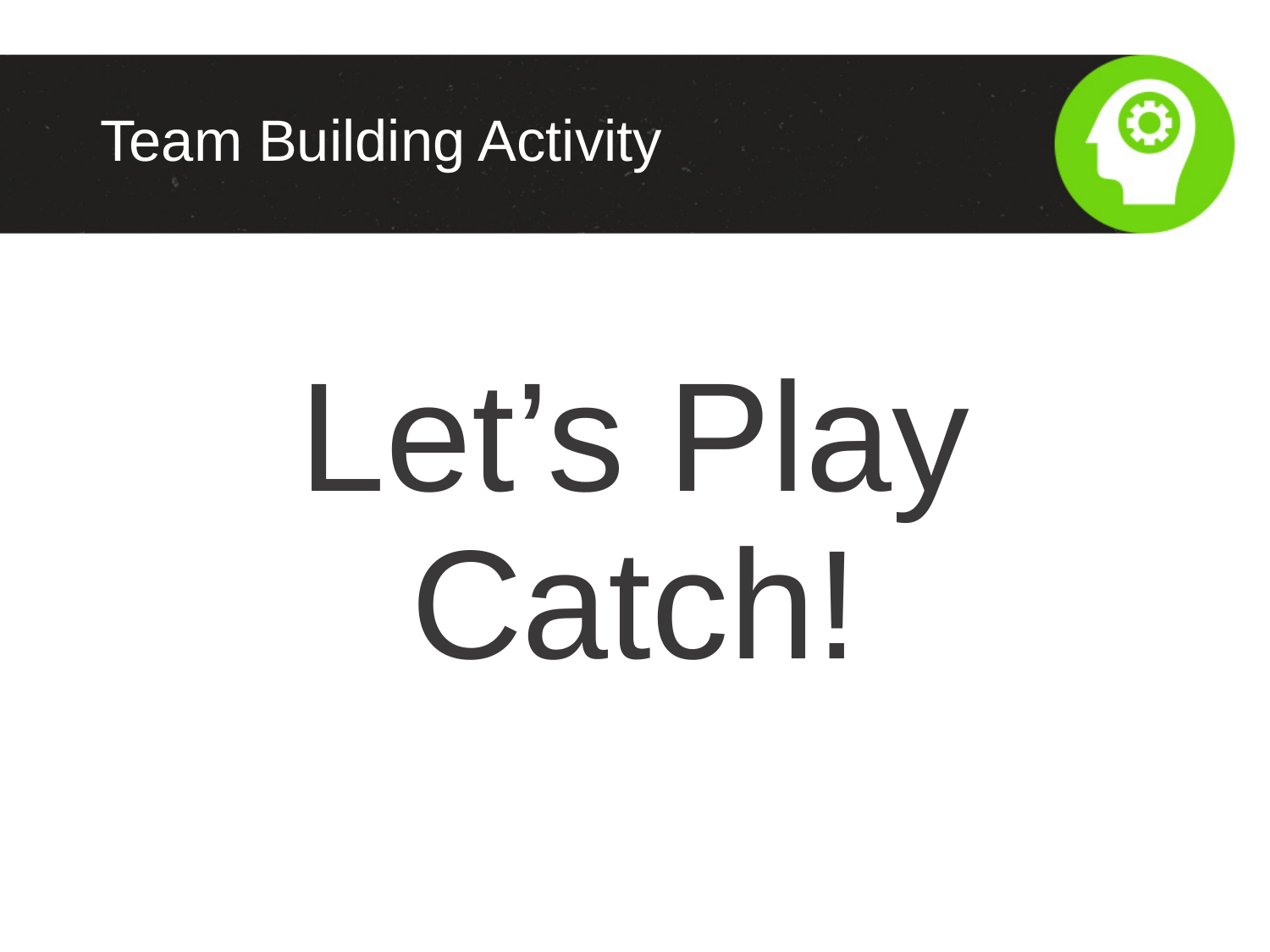

# Team Building Activity

Let’s Play Catch!